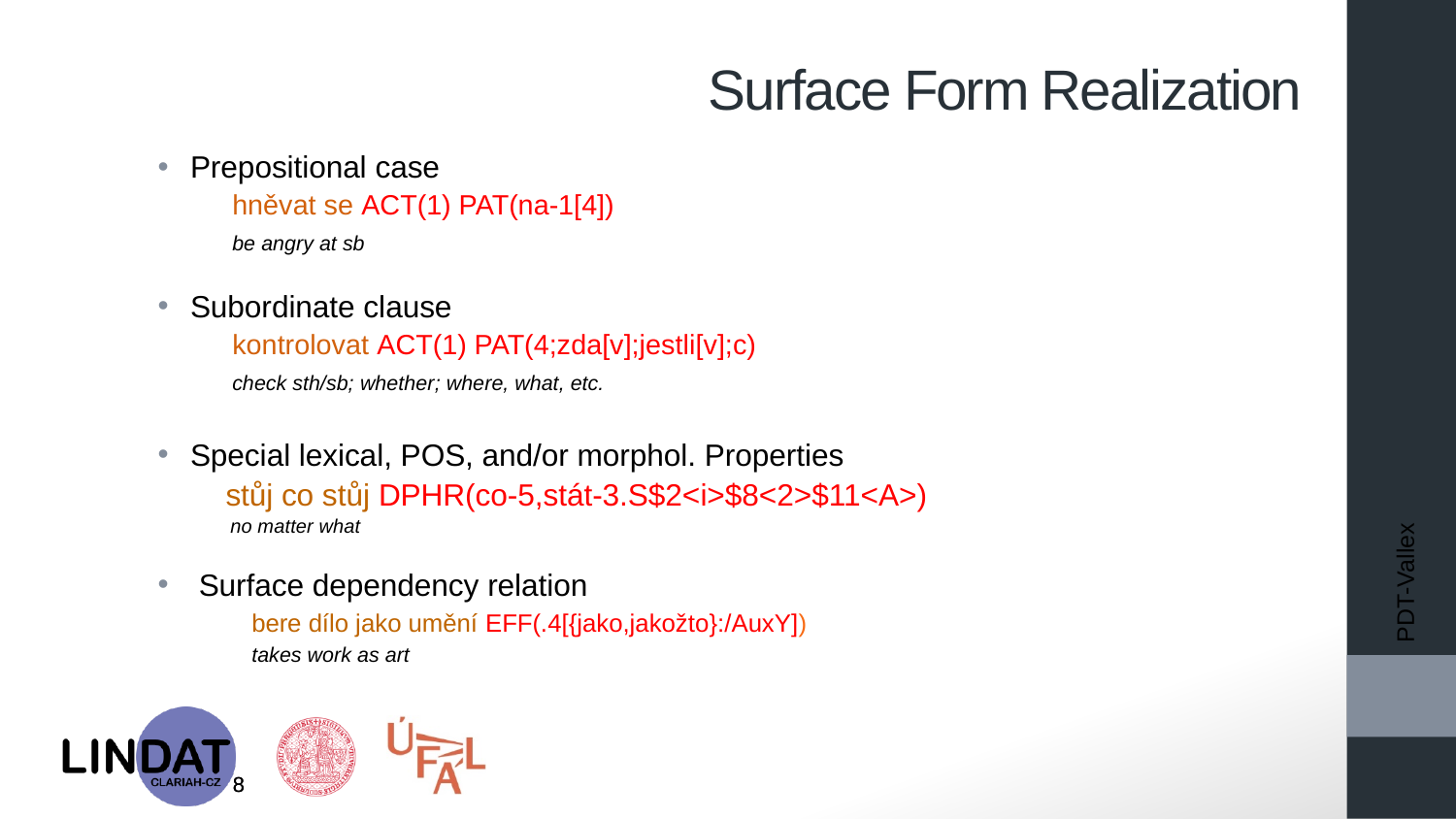

# Surface Form Realization
Prepositional case
	hněvat se ACT(1) PAT(na-1[4])
	be angry at sb

Subordinate clause
	kontrolovat ACT(1) PAT(4;zda[v];jestli[v];c)
	check sth/sb; whether; where, what, etc.

Special lexical, POS, and/or morphol. Properties
        stůj co stůj DPHR(co-5,stát-3.S$2<i>$8<2>$11<A>)
             no matter what

 Surface dependency relation
bere dílo jako umění EFF(.4[{jako,jakožto}:/AuxY])
takes work as art
PDT-Vallex
8
8